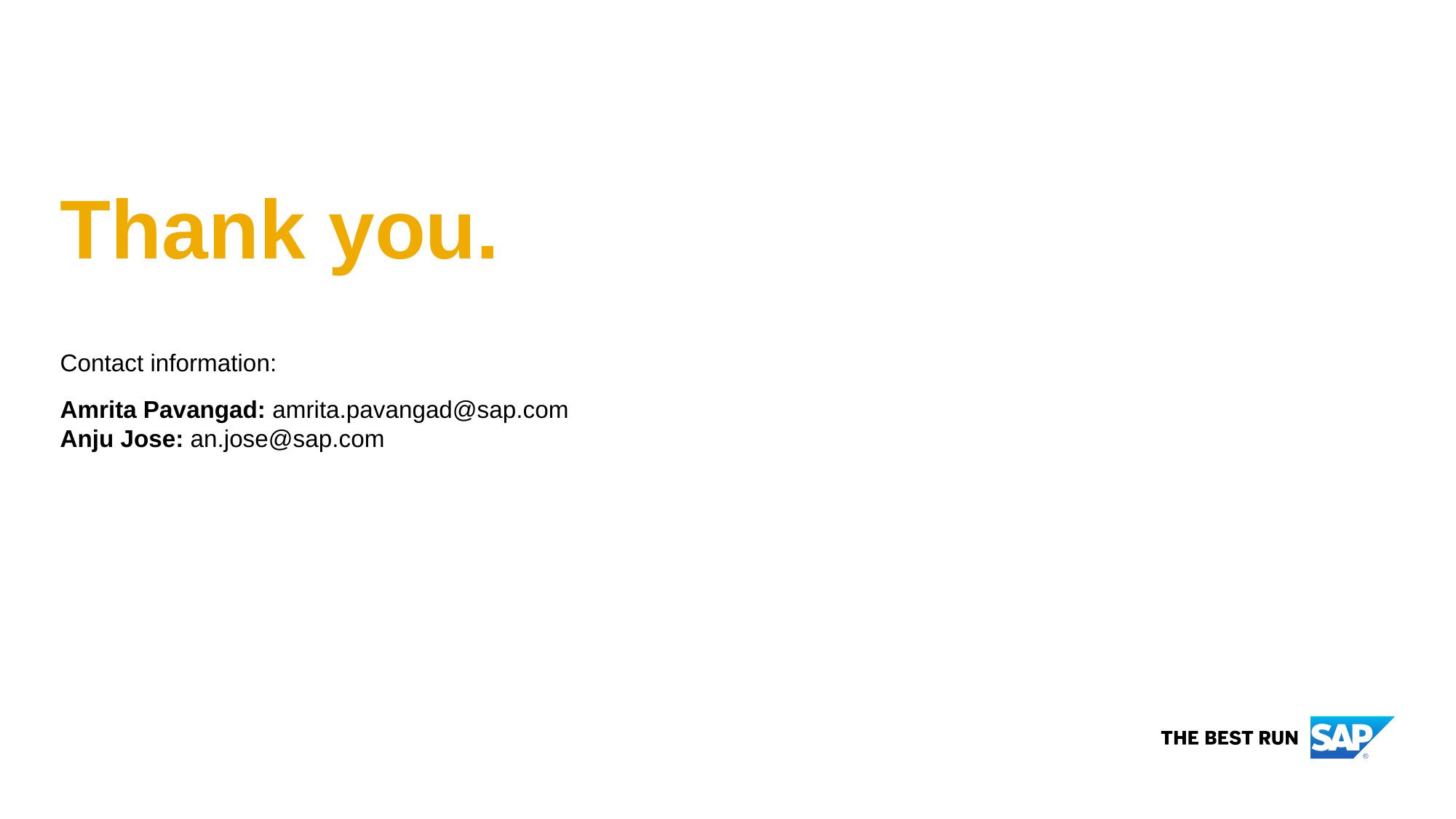

# Thank you.
Contact information:
Amrita Pavangad: amrita.pavangad@sap.com
Anju Jose: an.jose@sap.com